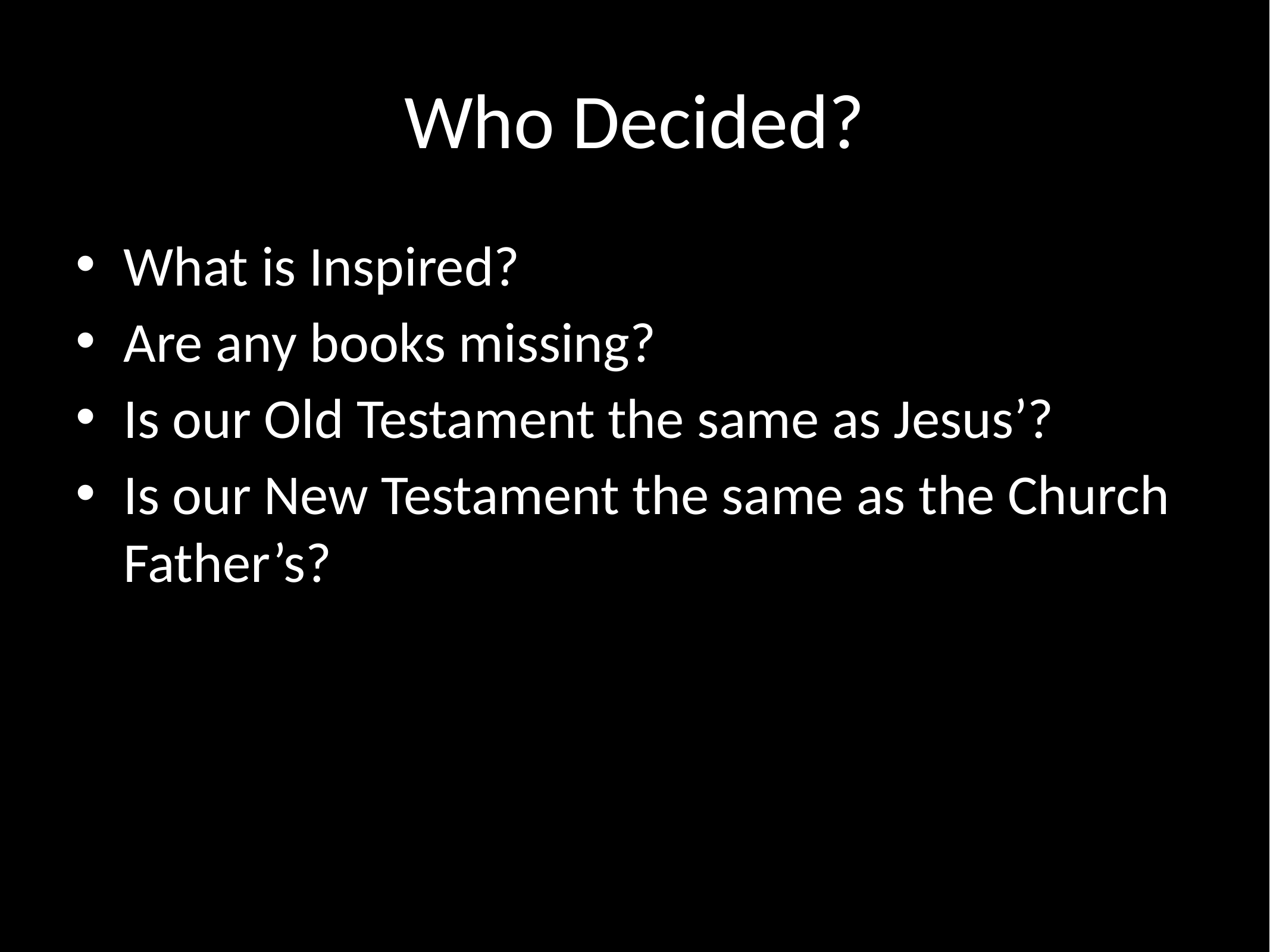

# Who Decided?
What is Inspired?
Are any books missing?
Is our Old Testament the same as Jesus’?
Is our New Testament the same as the Church Father’s?